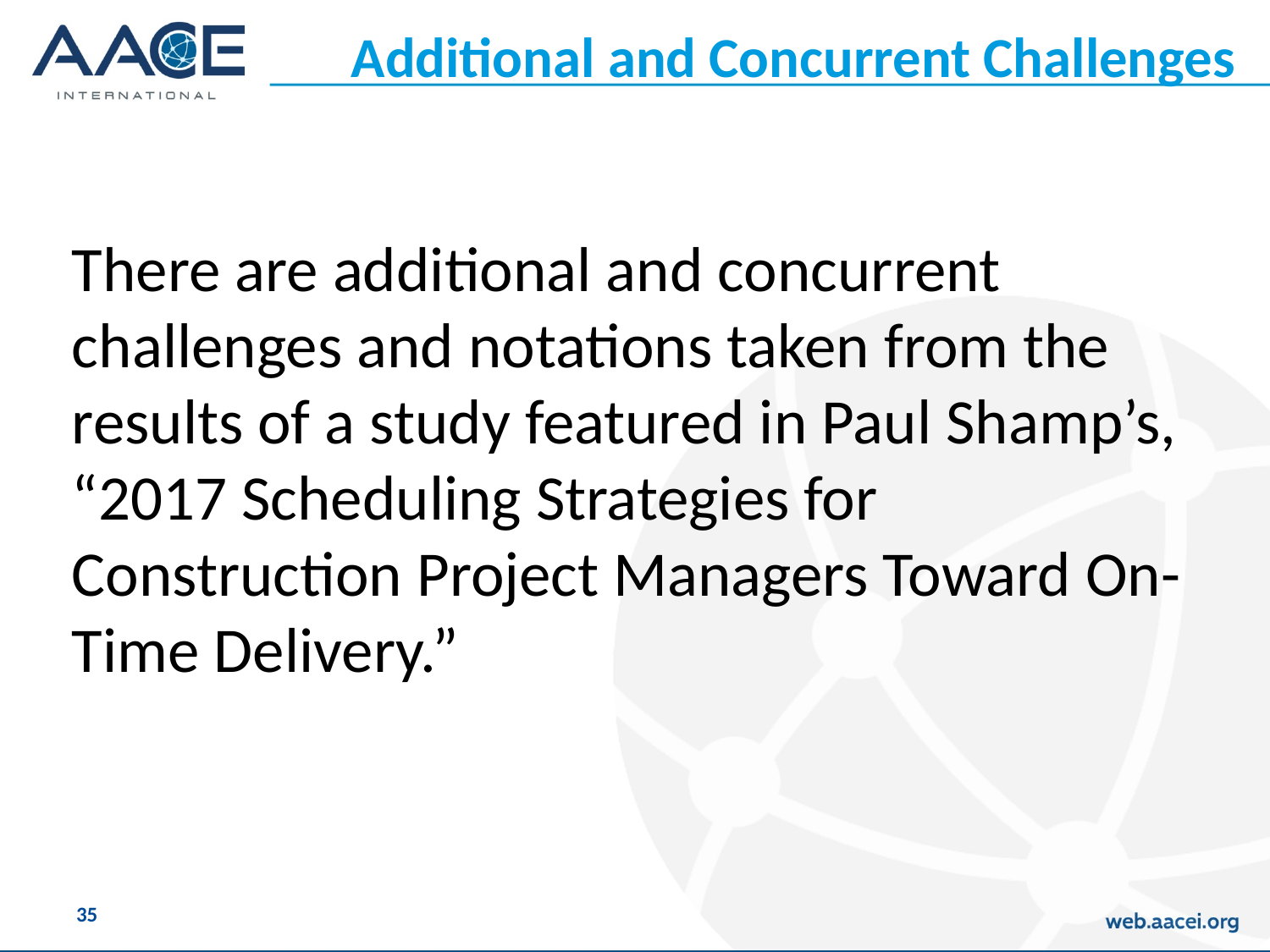

# Additional and Concurrent Challenges
There are additional and concurrent challenges and notations taken from the results of a study featured in Paul Shamp’s, “2017 Scheduling Strategies for Construction Project Managers Toward On-Time Delivery.”
35